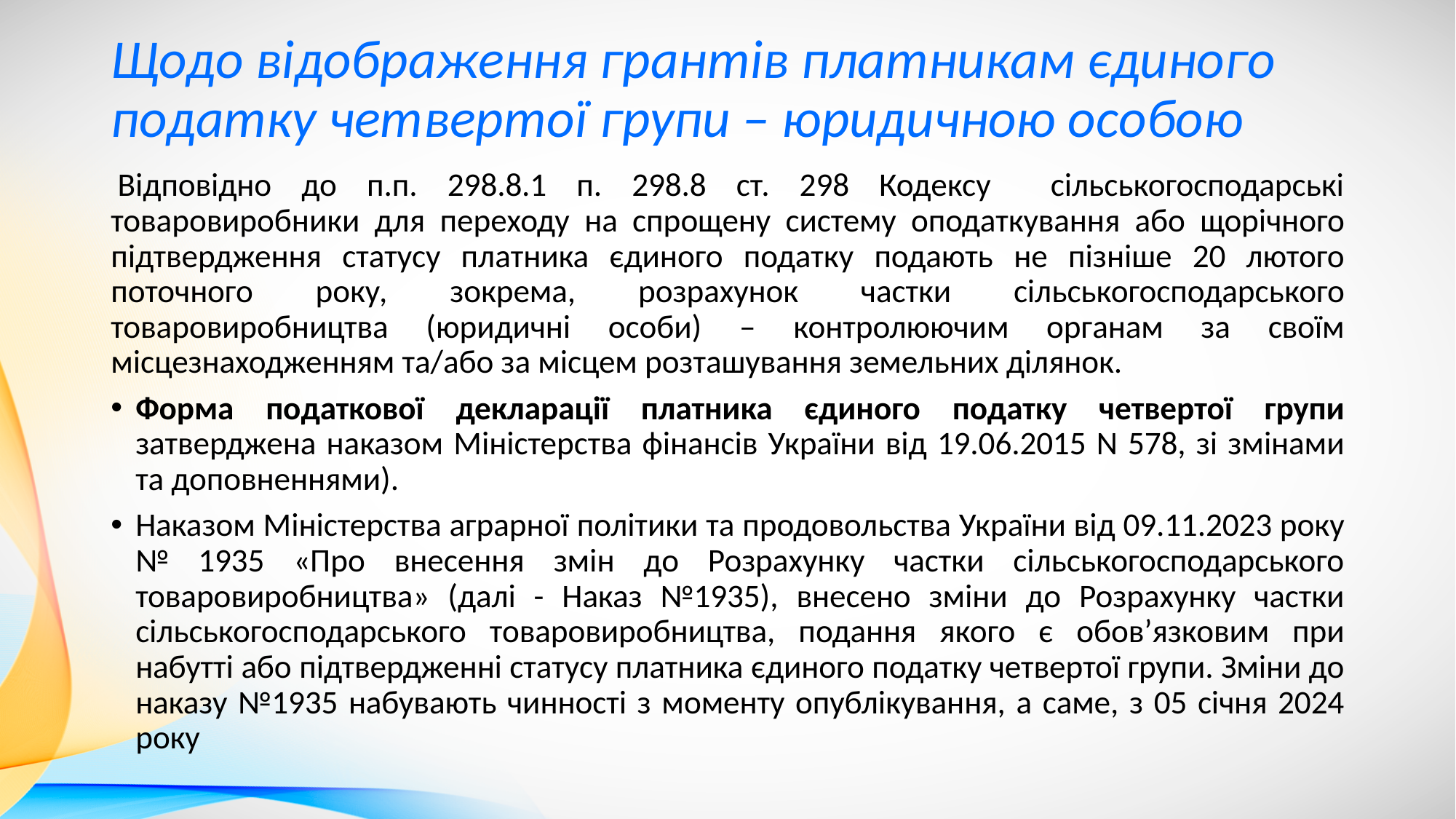

# Щодо відображення грантів платникам єдиного податку четвертої групи – юридичною особою
 Відповідно до п.п. 298.8.1 п. 298.8 ст. 298 Кодексу  сільськогосподарські товаровиробники для переходу на спрощену систему оподаткування або щорічного підтвердження статусу платника єдиного податку подають не пізніше 20 лютого поточного року, зокрема, розрахунок частки сільськогосподарського товаровиробництва (юридичні особи) – контролюючим органам за своїм місцезнаходженням та/або за місцем розташування земельних ділянок.
Форма податкової декларації платника єдиного податку четвертої групи затверджена наказом Міністерства фінансів України від 19.06.2015 N 578, зі змінами та доповненнями).
Наказом Міністерства аграрної політики та продовольства України від 09.11.2023 року № 1935 «Про внесення змін до Розрахунку частки сільськогосподарського товаровиробництва» (далі - Наказ №1935), внесено зміни до Розрахунку частки сільськогосподарського товаровиробництва, подання якого є обов’язковим при набутті або підтвердженні статусу платника єдиного податку четвертої групи. Зміни до наказу №1935 набувають чинності з моменту опублікування, а саме, з 05 січня 2024 року